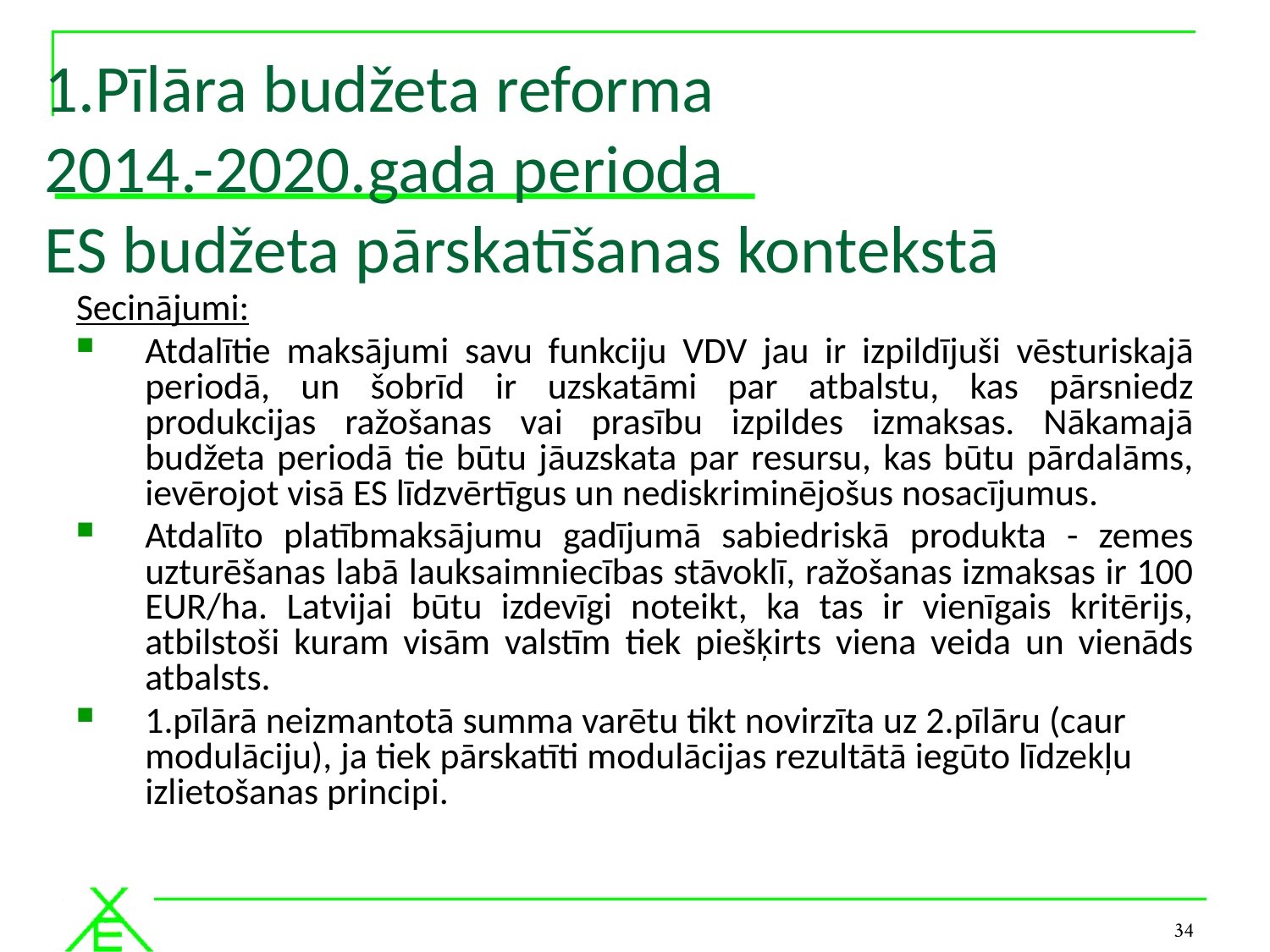

# 1.Pīlāra budžeta reforma 2014.-2020.gada perioda ES budžeta pārskatīšanas kontekstā
Secinājumi:
Atdalītie maksājumi savu funkciju VDV jau ir izpildījuši vēsturiskajā periodā, un šobrīd ir uzskatāmi par atbalstu, kas pārsniedz produkcijas ražošanas vai prasību izpildes izmaksas. Nākamajā budžeta periodā tie būtu jāuzskata par resursu, kas būtu pārdalāms, ievērojot visā ES līdzvērtīgus un nediskriminējošus nosacījumus.
Atdalīto platībmaksājumu gadījumā sabiedriskā produkta - zemes uzturēšanas labā lauksaimniecības stāvoklī, ražošanas izmaksas ir 100 EUR/ha. Latvijai būtu izdevīgi noteikt, ka tas ir vienīgais kritērijs, atbilstoši kuram visām valstīm tiek piešķirts viena veida un vienāds atbalsts.
1.pīlārā neizmantotā summa varētu tikt novirzīta uz 2.pīlāru (caur modulāciju), ja tiek pārskatīti modulācijas rezultātā iegūto līdzekļu izlietošanas principi.
34